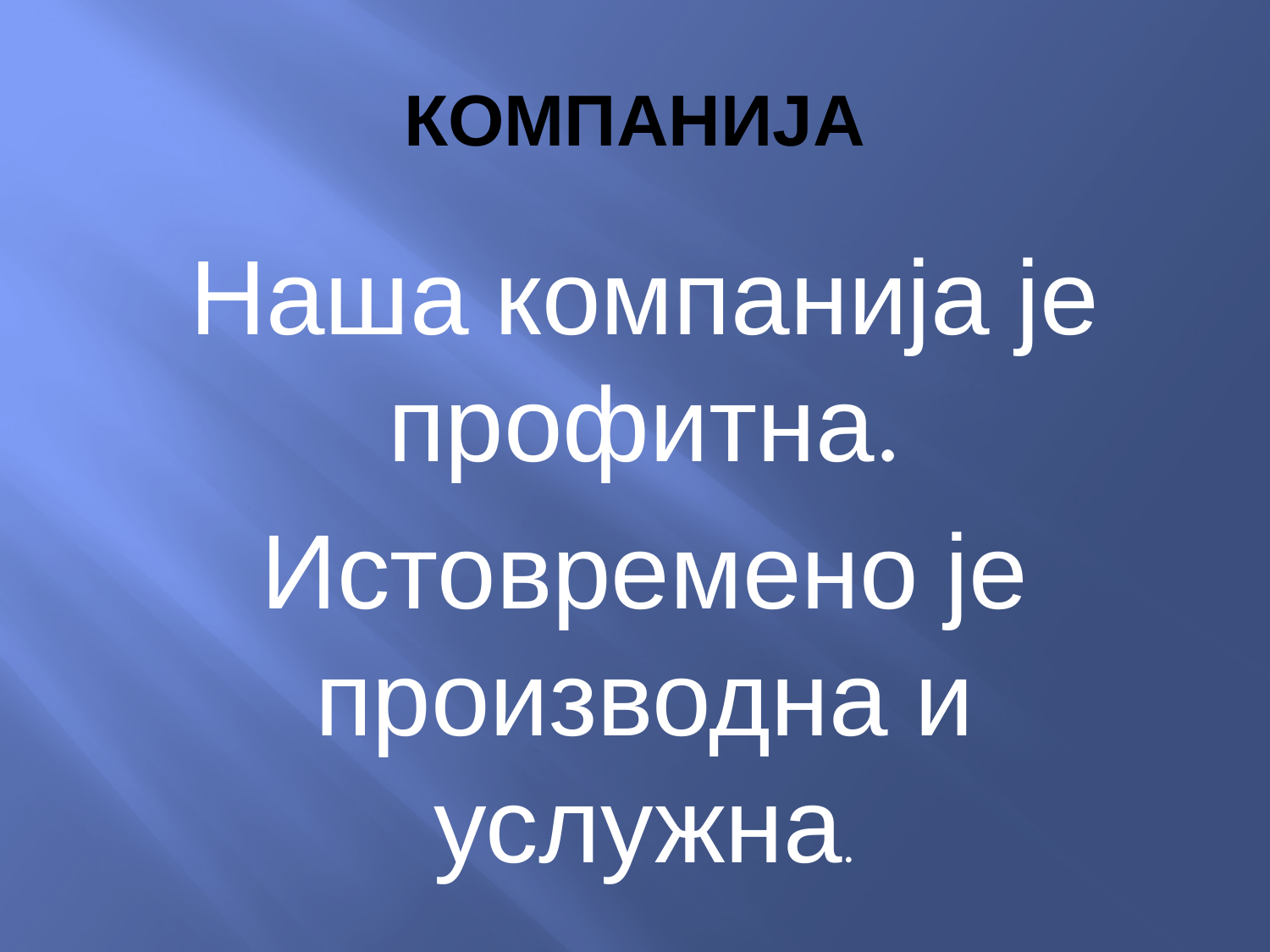

# КОМПАНИЈА
Наша компанија је профитна.
Истовремено је производна и услужна.